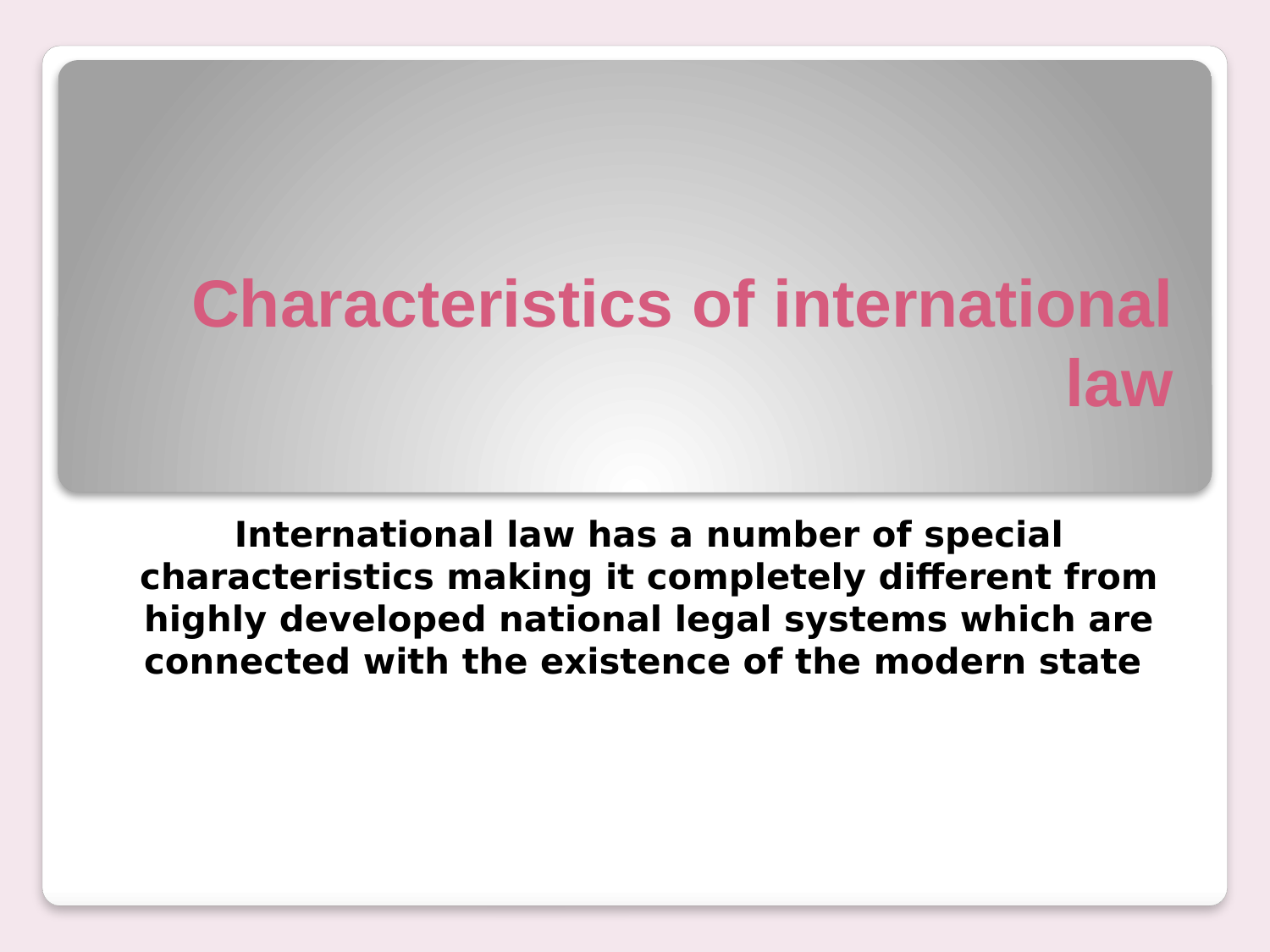

# Characteristics of international law
International law has a number of special characteristics making it completely different from highly developed national legal systems which are connected with the existence of the modern state